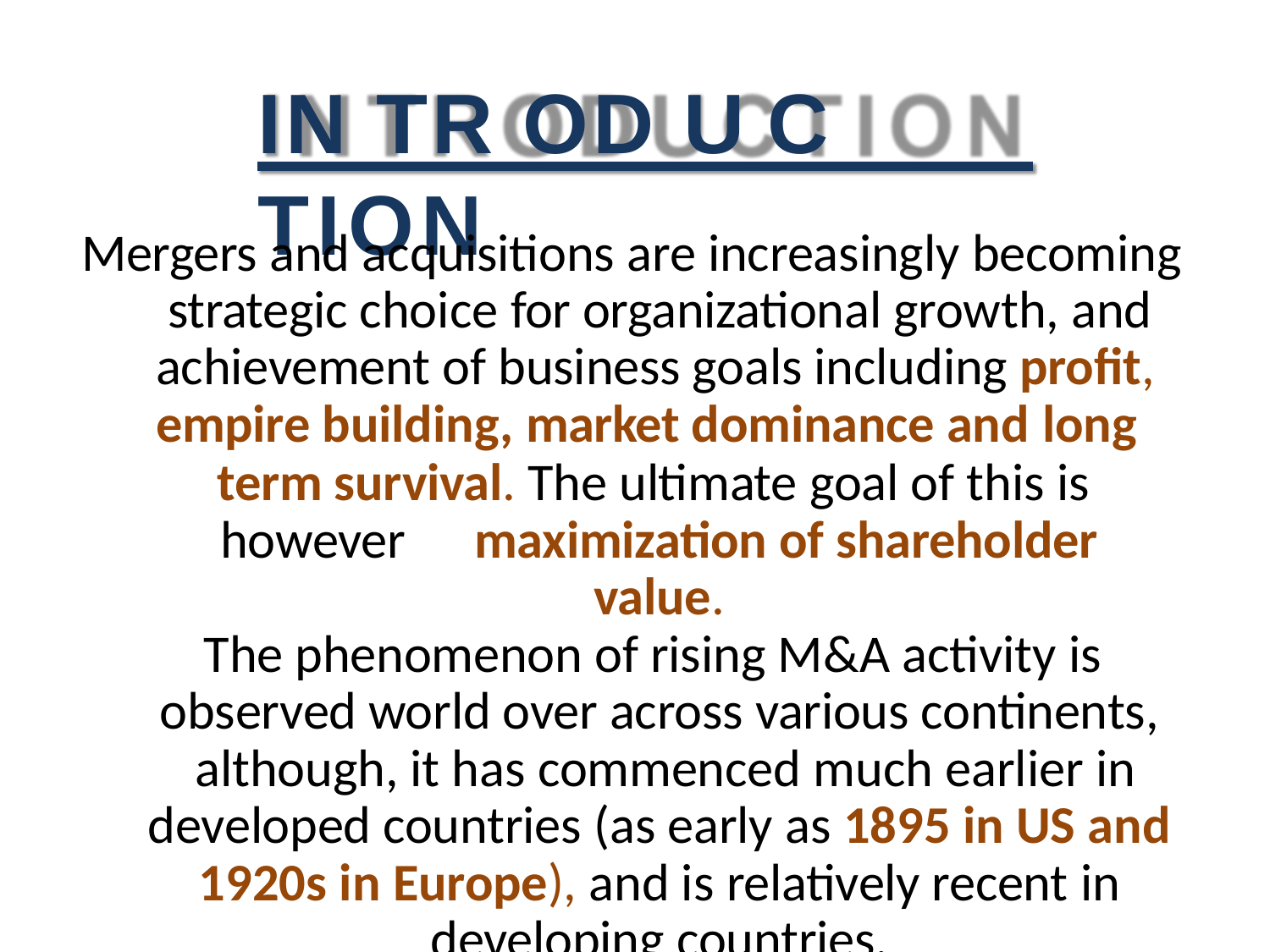

# IN TR OD U C TION

Mergers and acquisitions are increasingly becoming  strategic choice for organizational growth, and  achievement of business goals including profit,  empire building, market dominance and long
term survival. The ultimate goal of this is  however	maximization of shareholder value.
The phenomenon of rising M&A activity is  observed world over across various continents,  although, it has commenced much earlier in
developed countries (as early as 1895 in US and  1920s in Europe), and is relatively recent in  developing countries.